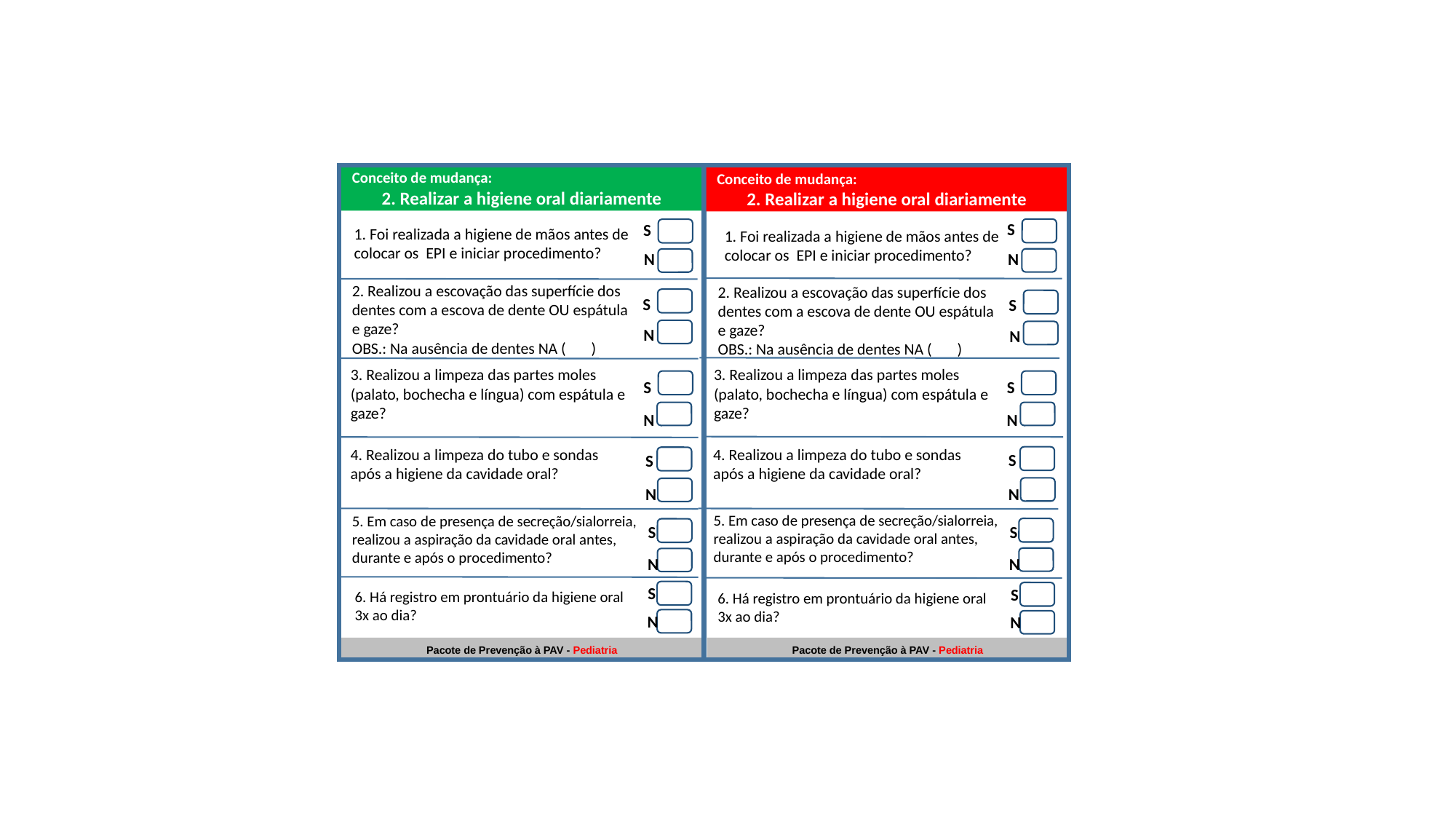

Conceito de mudança:
2. Realizar a higiene oral diariamente
Conceito de mudança:
2. Realizar a higiene oral diariamente
1. Foi realizada a higiene de mãos antes de colocar os  EPI e iniciar procedimento?
1. Foi realizada a higiene de mãos antes de colocar os  EPI e iniciar procedimento?

S

N

S

N
2. Realizou a escovação das superfície dos dentes com a escova de dente OU espátula e gaze?
OBS.: Na ausência de dentes NA (       )

S

N
2. Realizou a escovação das superfície dos dentes com a escova de dente OU espátula e gaze?
OBS.: Na ausência de dentes NA (       )

S

N
3. Realizou a limpeza das partes moles (palato, bochecha e língua) com espátula e gaze?

S

N
3. Realizou a limpeza das partes moles (palato, bochecha e língua) com espátula e gaze?

S

N
4. Realizou a limpeza do tubo e sondas após a higiene da cavidade oral?

S

N
4. Realizou a limpeza do tubo e sondas após a higiene da cavidade oral?

S

N
5. Em caso de presença de secreção/sialorreia, realizou a aspiração da cavidade oral antes, durante e após o procedimento?

S

N
5. Em caso de presença de secreção/sialorreia, realizou a aspiração da cavidade oral antes, durante e após o procedimento?

S

N
6. Há registro em prontuário da higiene oral 3x ao dia?

S

N
6. Há registro em prontuário da higiene oral 3x ao dia?

S

N
Pacote de Prevenção à PAV - Pediatria
Pacote de Prevenção à PAV - Pediatria